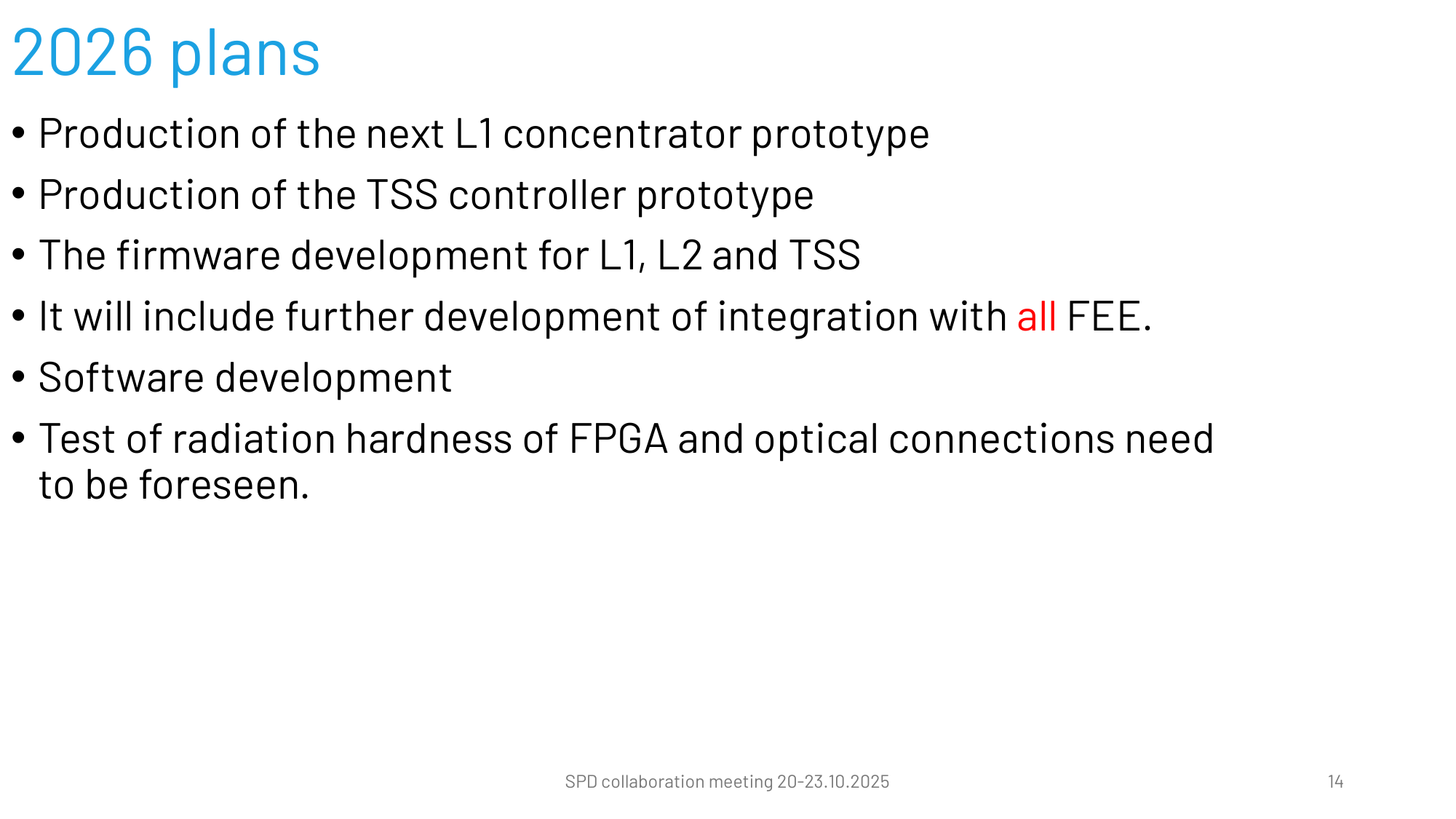

# 2026 plans
Production of the next L1 concentrator prototype
Production of the TSS controller prototype
The firmware development for L1, L2 and TSS
It will include further development of integration with all FEE.
Software development
Test of radiation hardness of FPGA and optical connections need to be foreseen.

SPD collaboration meeting 20-23.10.2025
14